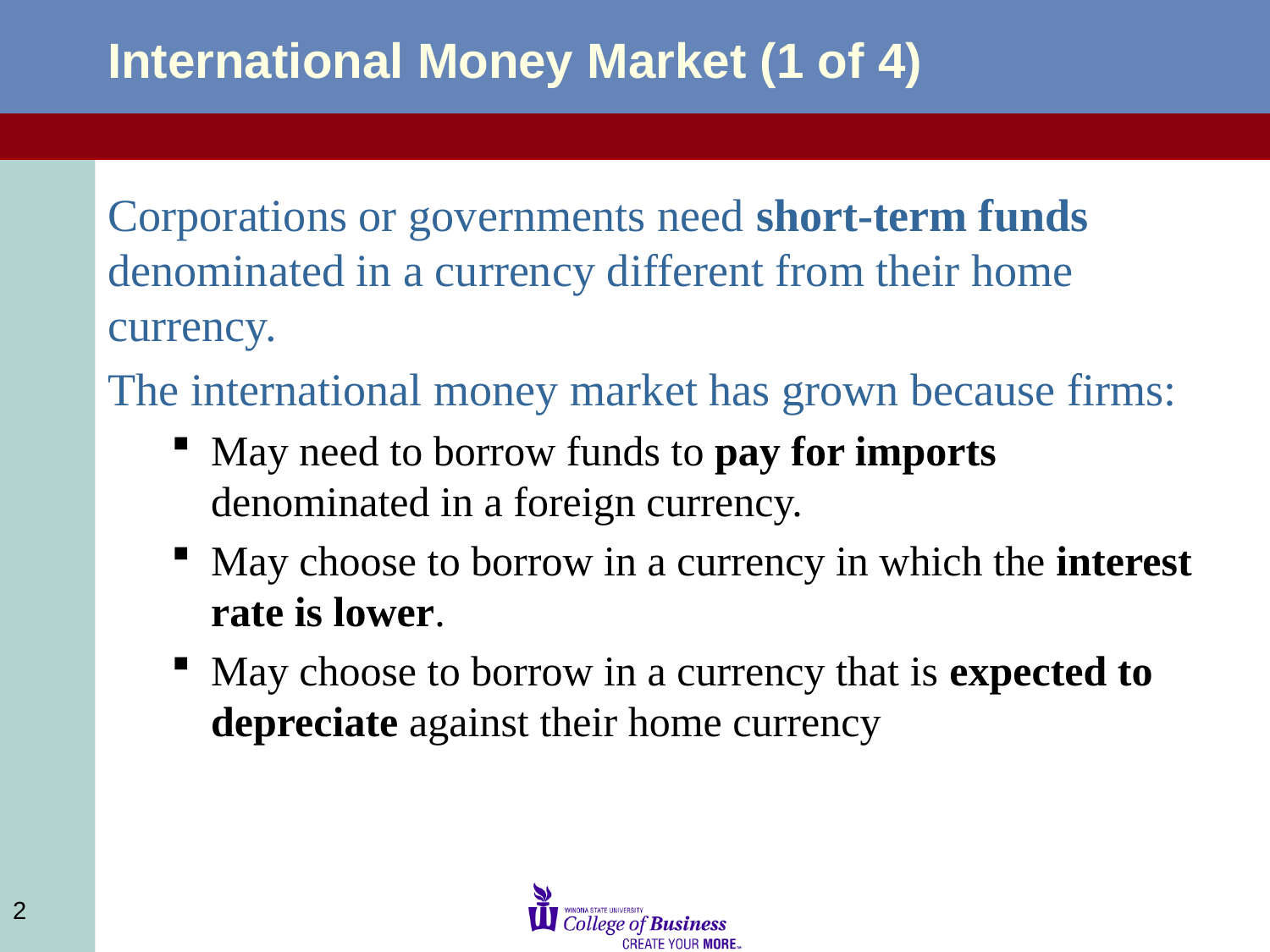

# International Money Market (1 of 4)
Corporations or governments need short-term funds denominated in a currency different from their home currency.
The international money market has grown because firms:
May need to borrow funds to pay for imports denominated in a foreign currency.
May choose to borrow in a currency in which the interest rate is lower.
May choose to borrow in a currency that is expected to depreciate against their home currency
2